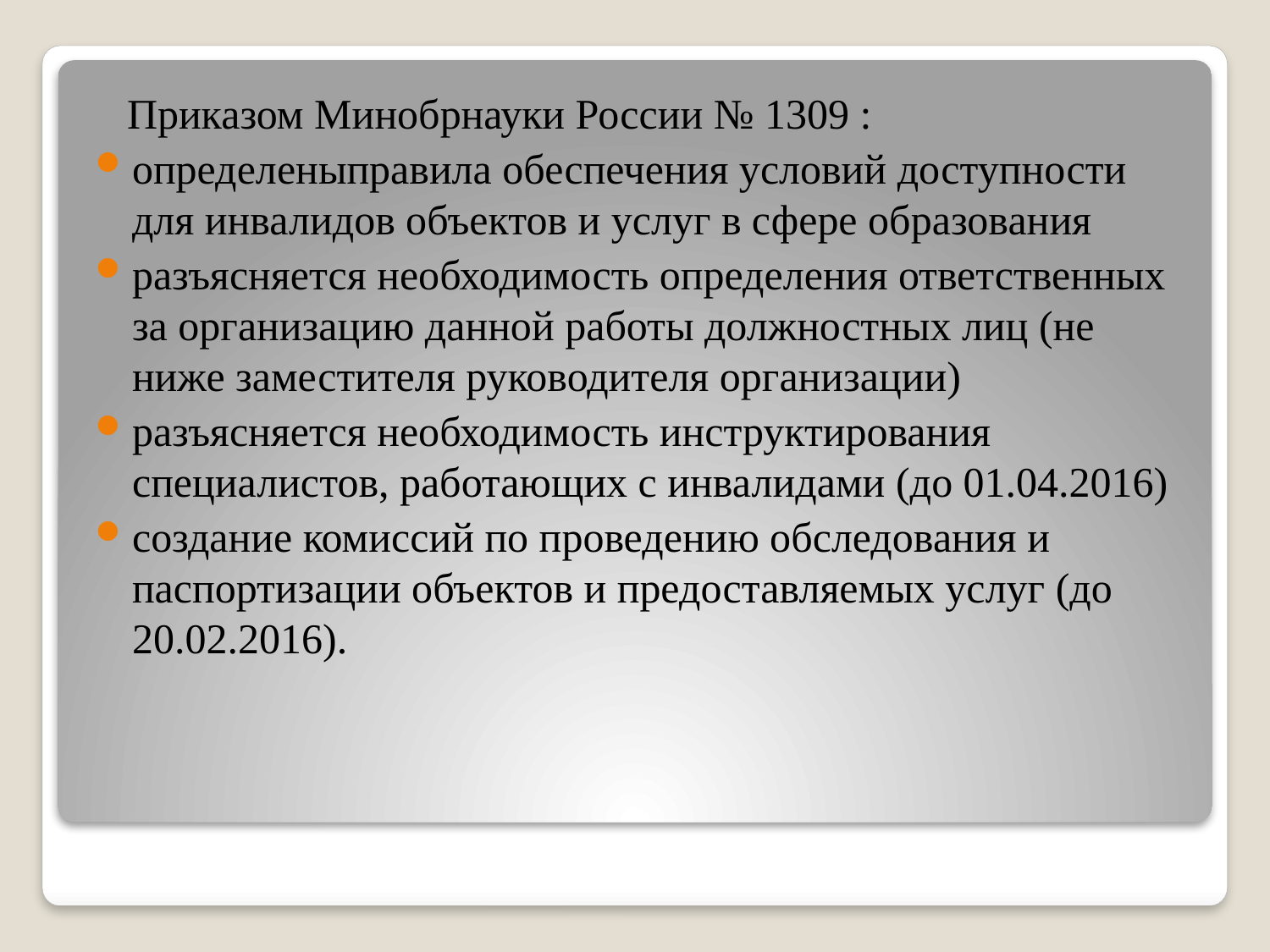

Приказом Минобрнауки России № 1309 :
определеныправила обеспечения условий доступности для инвалидов объектов и услуг в сфере образования
разъясняется необходимость определения ответственных за организацию данной работы должностных лиц (не ниже заместителя руководителя организации)
разъясняется необходимость инструктирования специалистов, работающих с инвалидами (до 01.04.2016)
создание комиссий по проведению обследования и паспортизации объектов и предоставляемых услуг (до 20.02.2016).